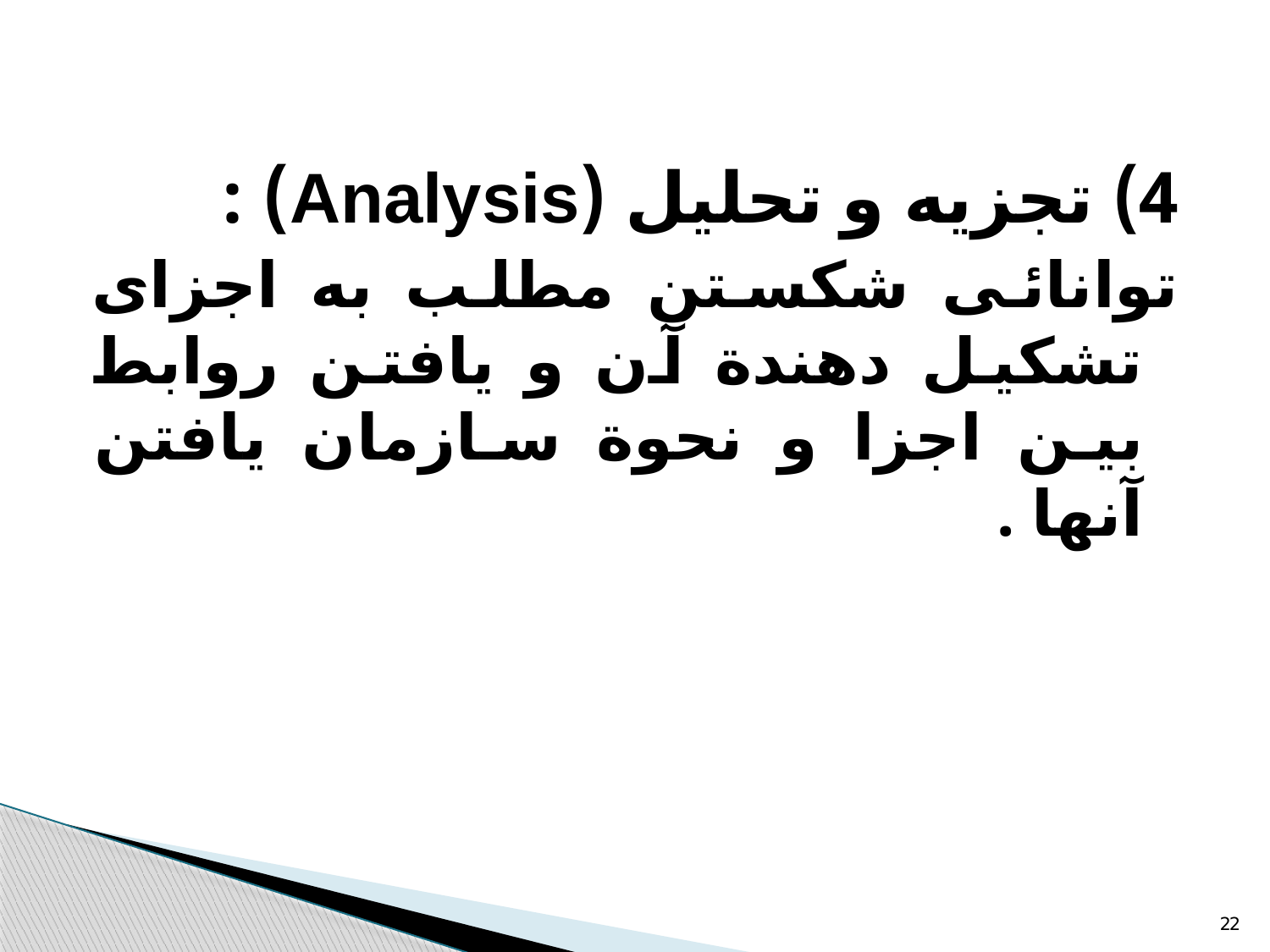

4) تجزیه و تحلیل (Analysis) :
توانائی شکستن مطلب به اجزای تشکیل دهندة آن و یافتن روابط بین اجزا و نحوة سازمان یافتن آنها .

22